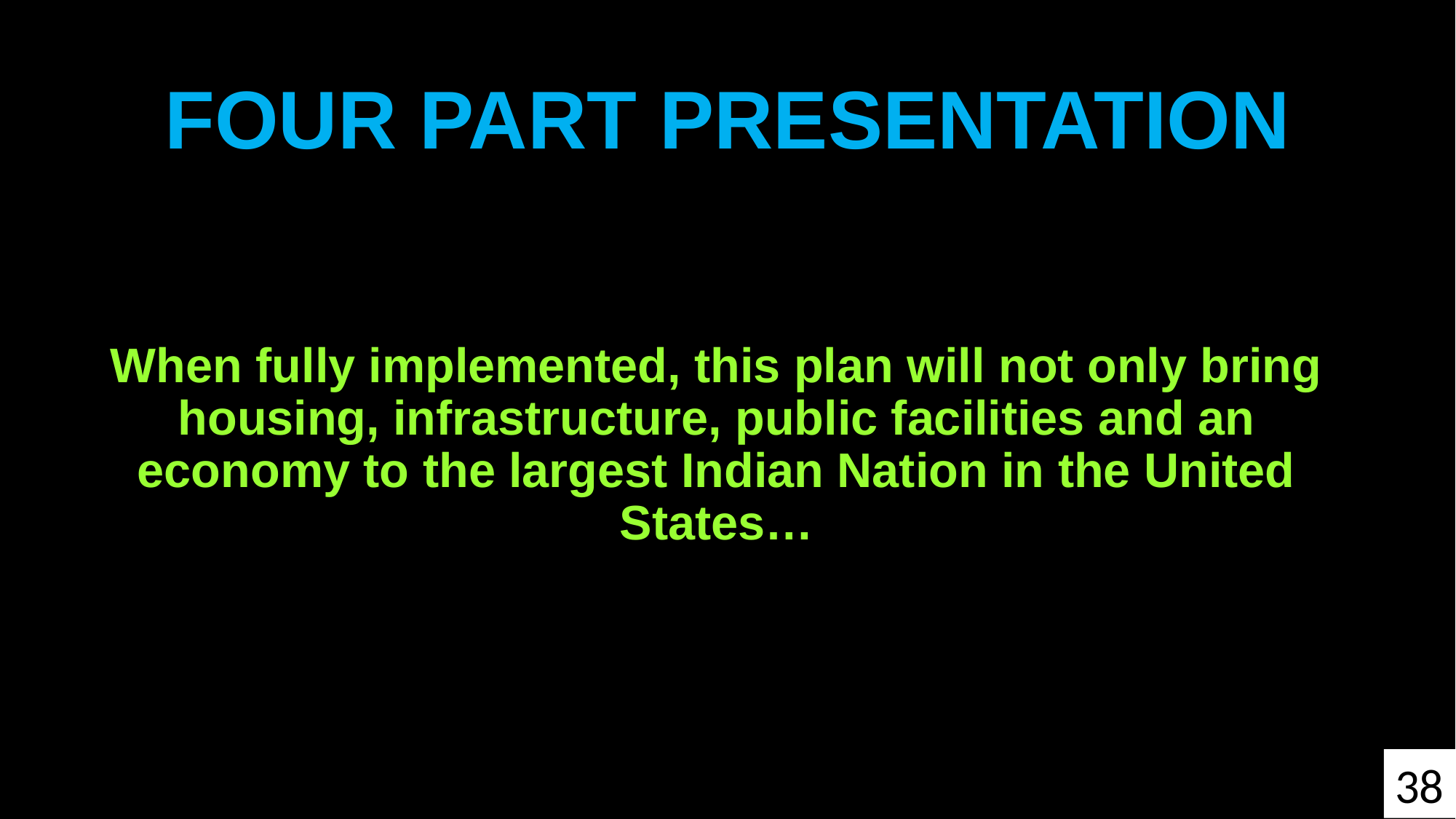

# FOUR PART PRESENTATION
When fully implemented, this plan will not only bring housing, infrastructure, public facilities and an economy to the largest Indian Nation in the United States…

38